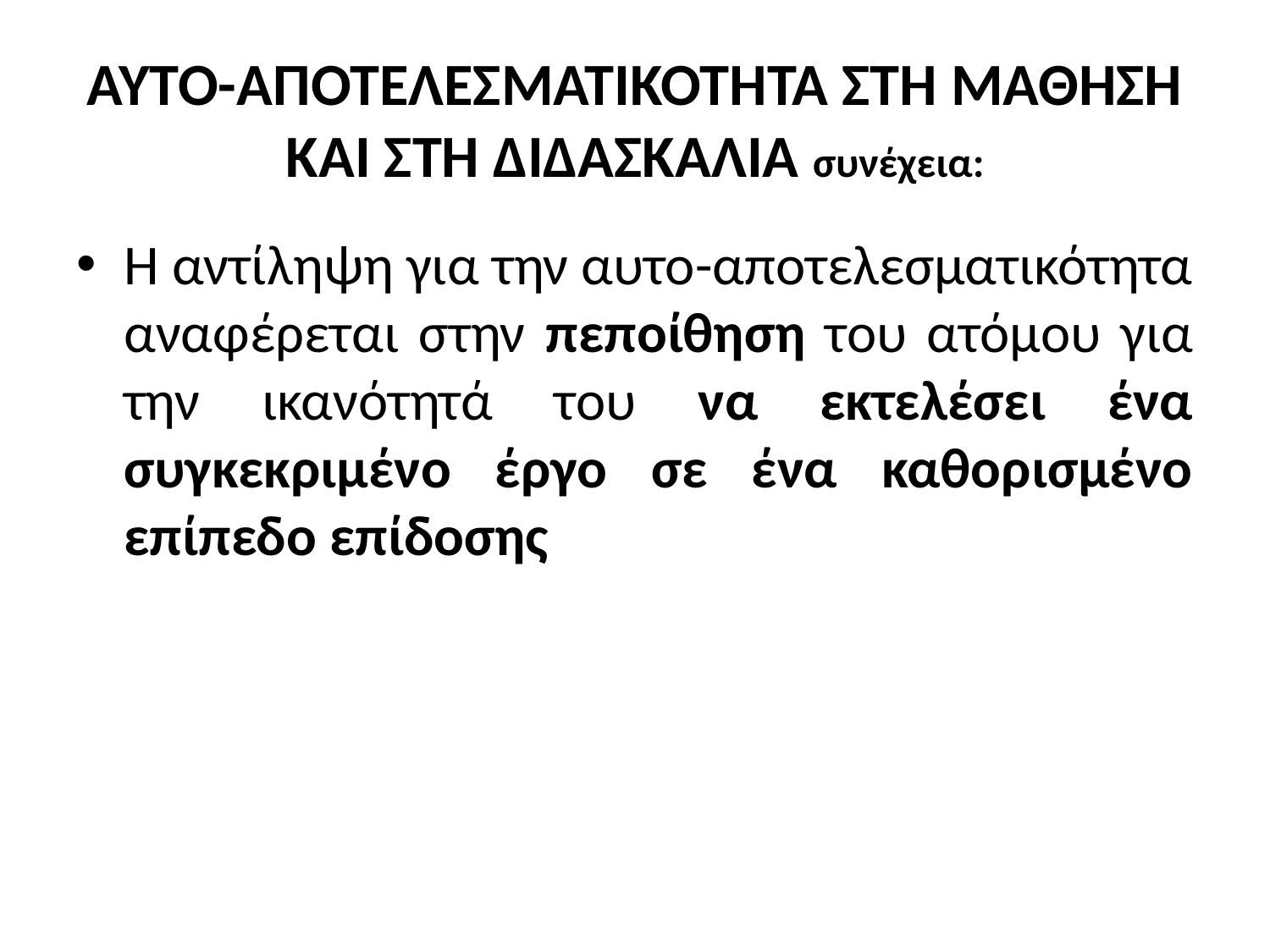

# ΑΥΤΟ-ΑΠΟΤΕΛΕΣΜΑΤΙΚΟΤΗΤΑ ΣΤΗ ΜΑΘΗΣΗ ΚΑΙ ΣΤΗ ΔΙΔΑΣΚΑΛΙΑ συνέχεια:
Η αντίληψη για την αυτο-αποτελεσματικότητα αναφέρεται στην πεποίθηση του ατόμου για την ικανότητά του να εκτελέσει ένα συγκεκριμένο έργο σε ένα καθορισμένο επίπεδο επίδοσης